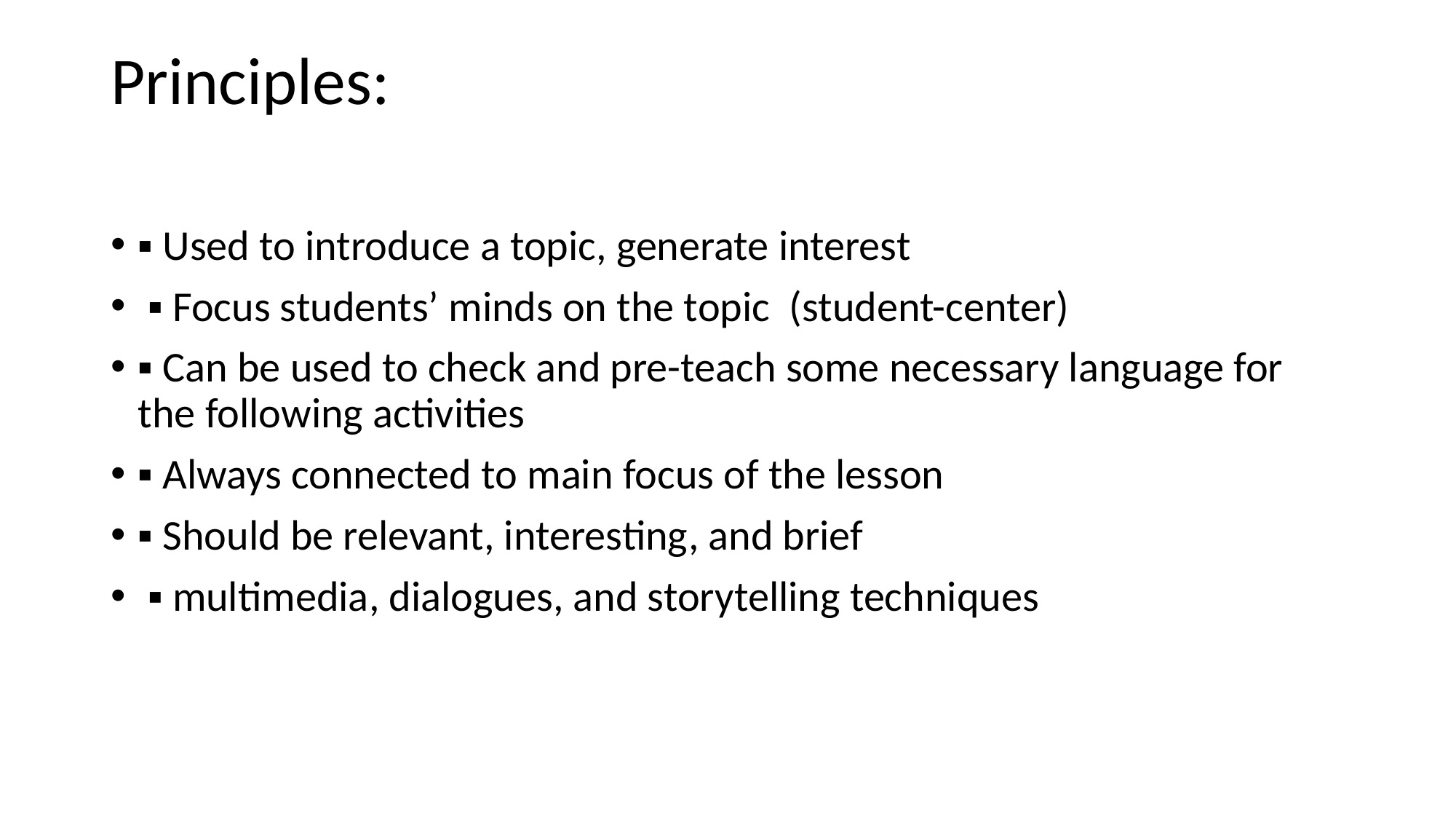

# Principles:
▪ Used to introduce a topic, generate interest
 ▪ Focus students’ minds on the topic  (student-center)
▪ Can be used to check and pre-teach some necessary language for the following activities
▪ Always connected to main focus of the lesson
▪ Should be relevant, interesting, and brief
 ▪ multimedia, dialogues, and storytelling techniques